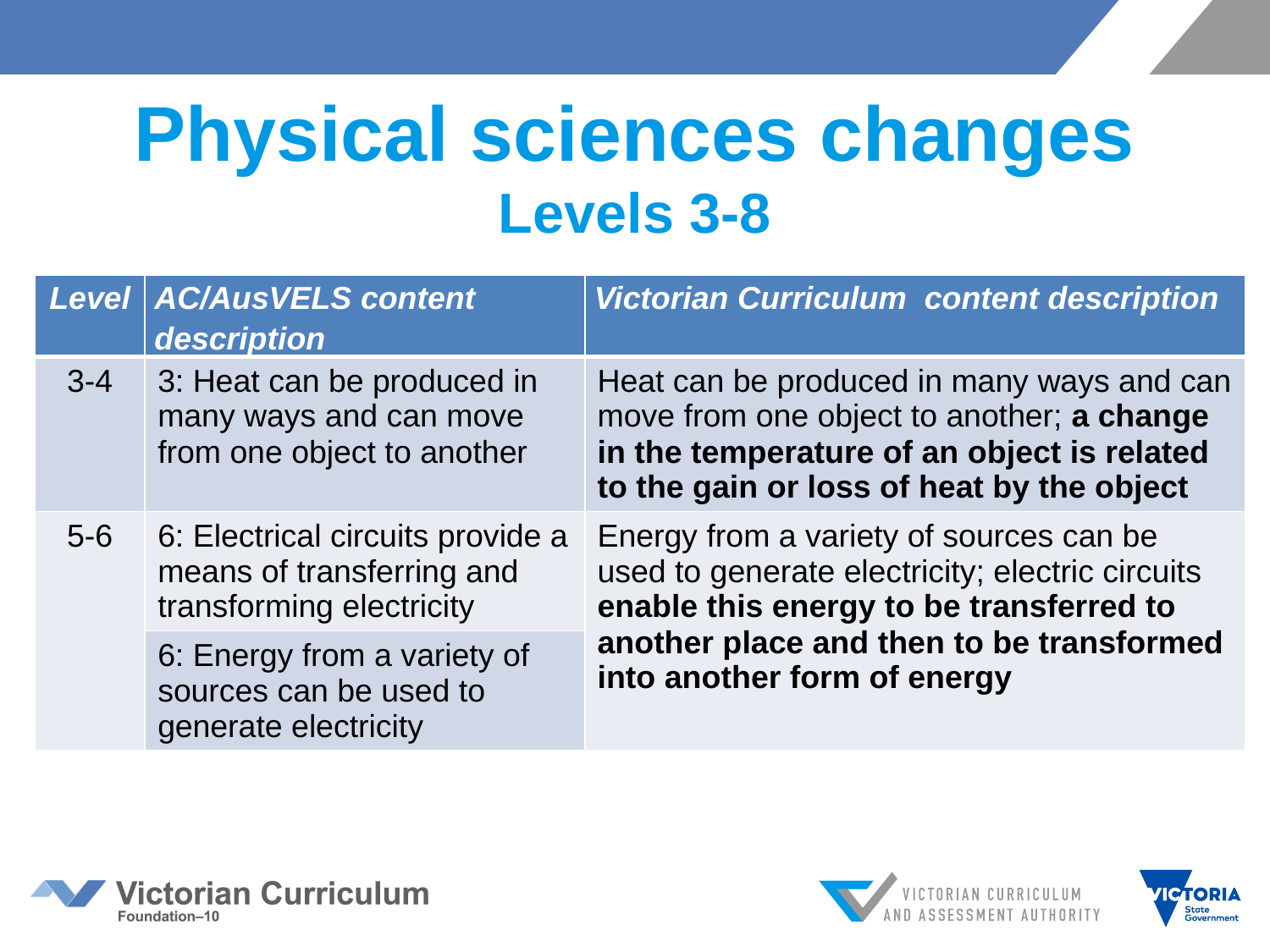

# Physical sciences changes Levels 3-8
| Level | AC/AusVELS content description | Victorian Curriculum content description |
| --- | --- | --- |
| 3-4 | 3: Heat can be produced in many ways and can move from one object to another | Heat can be produced in many ways and can move from one object to another; a change in the temperature of an object is related to the gain or loss of heat by the object |
| 5-6 | 6: Electrical circuits provide a means of transferring and transforming electricity | Energy from a variety of sources can be used to generate electricity; electric circuits enable this energy to be transferred to another place and then to be transformed into another form of energy |
|  | 6: Energy from a variety of sources can be used to generate electricity |  |